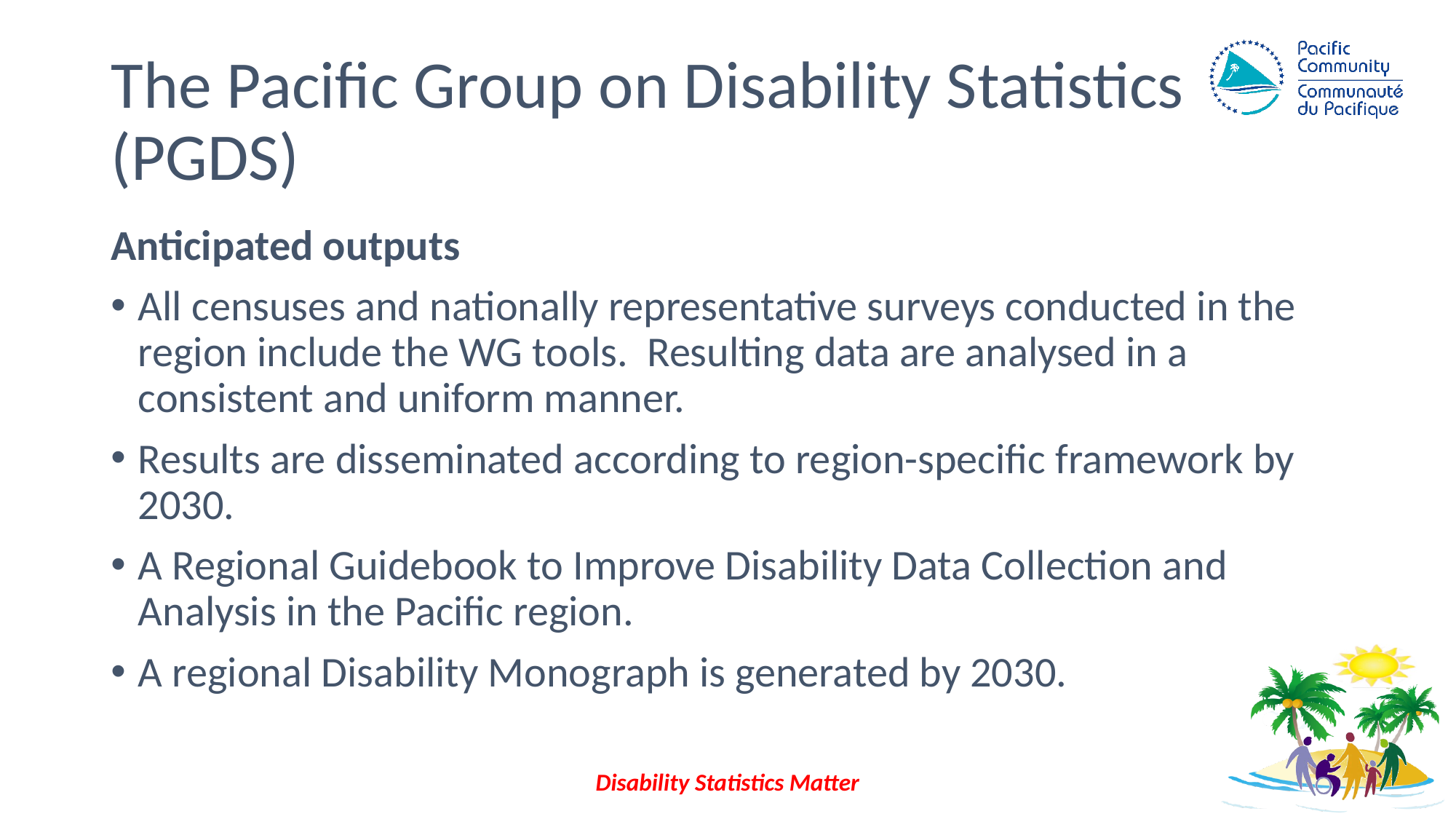

# The Pacific Group on Disability Statistics (PGDS)
Anticipated outputs
All censuses and nationally representative surveys conducted in the region include the WG tools.  Resulting data are analysed in a consistent and uniform manner.
Results are disseminated according to region-specific framework by 2030.
A Regional Guidebook to Improve Disability Data Collection and Analysis in the Pacific region.
A regional Disability Monograph is generated by 2030.
Disability Statistics Matter